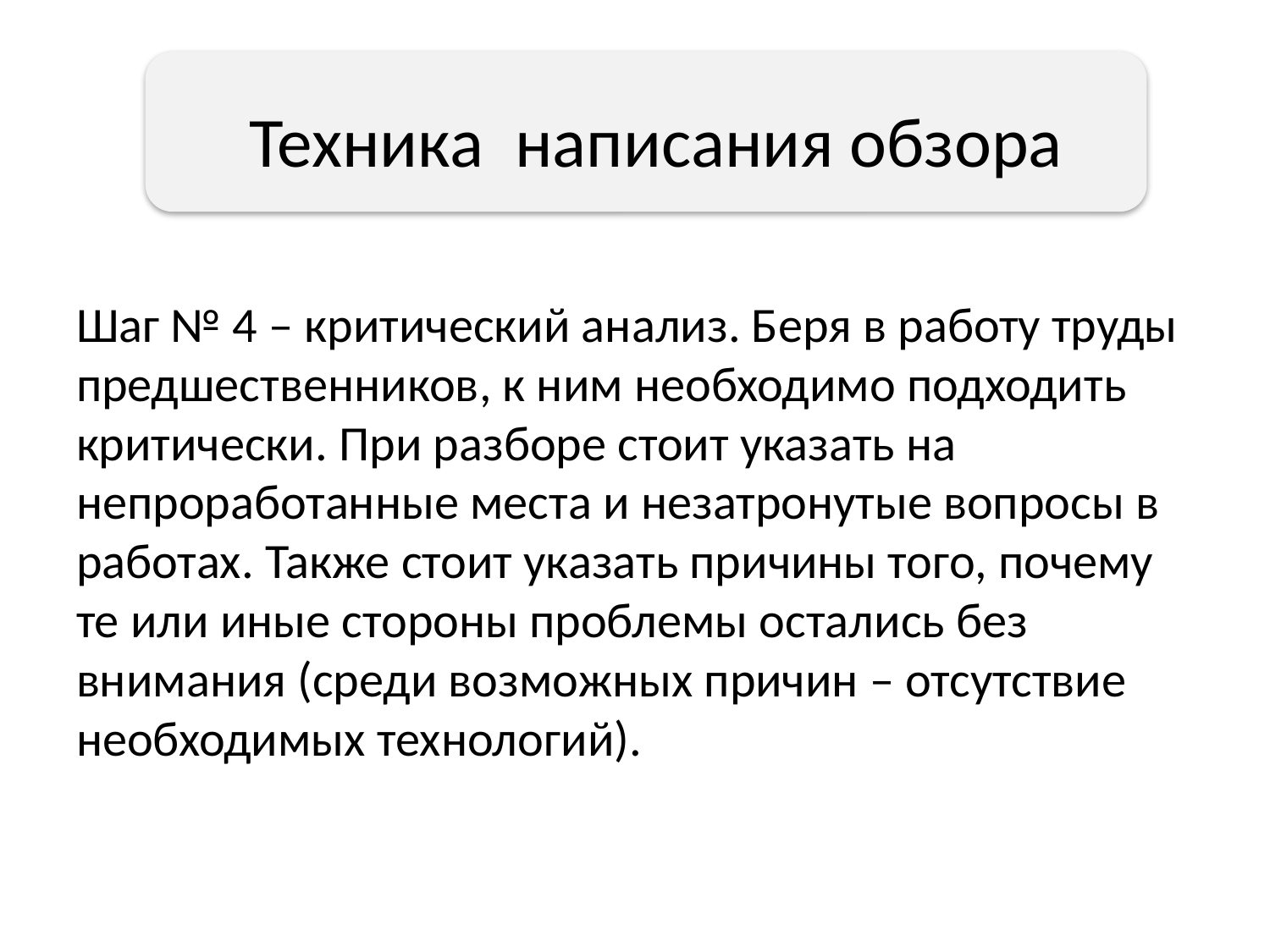

# Техника написания обзора

Техника  написания обзора
Шаг № 4 – критический анализ. Беря в работу труды предшественников, к ним необходимо подходить критически. При разборе стоит указать на непроработанные места и незатронутые вопросы в работах. Также стоит указать причины того, почему те или иные стороны проблемы остались без внимания (среди возможных причин – отсутствие необходимых технологий).